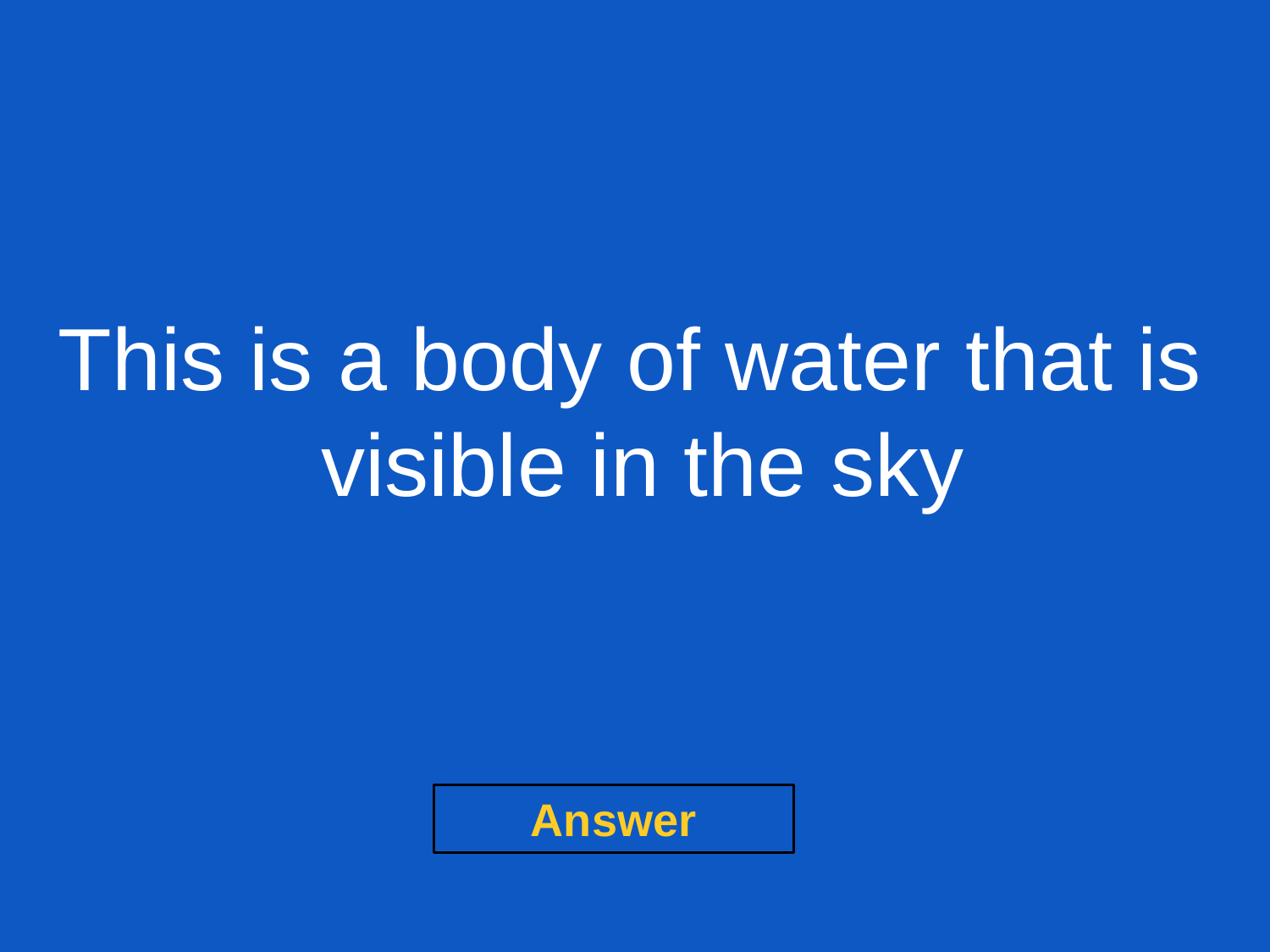

This is a body of water that is
visible in the sky
Answer